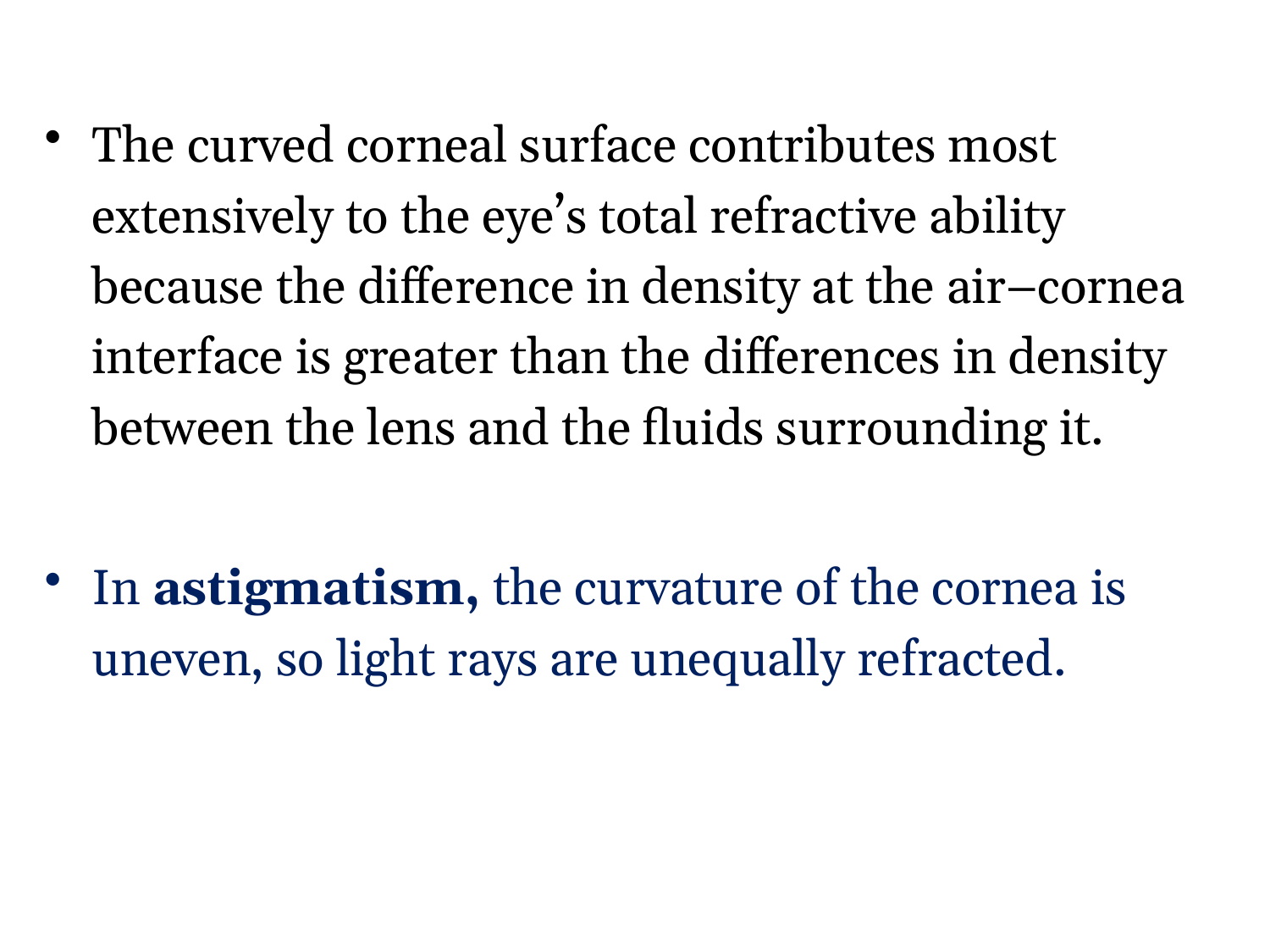

The curved corneal surface contributes most extensively to the eye’s total refractive ability because the difference in density at the air–cornea interface is greater than the differences in density between the lens and the fluids surrounding it.

In astigmatism, the curvature of the cornea is uneven, so light rays are unequally refracted.